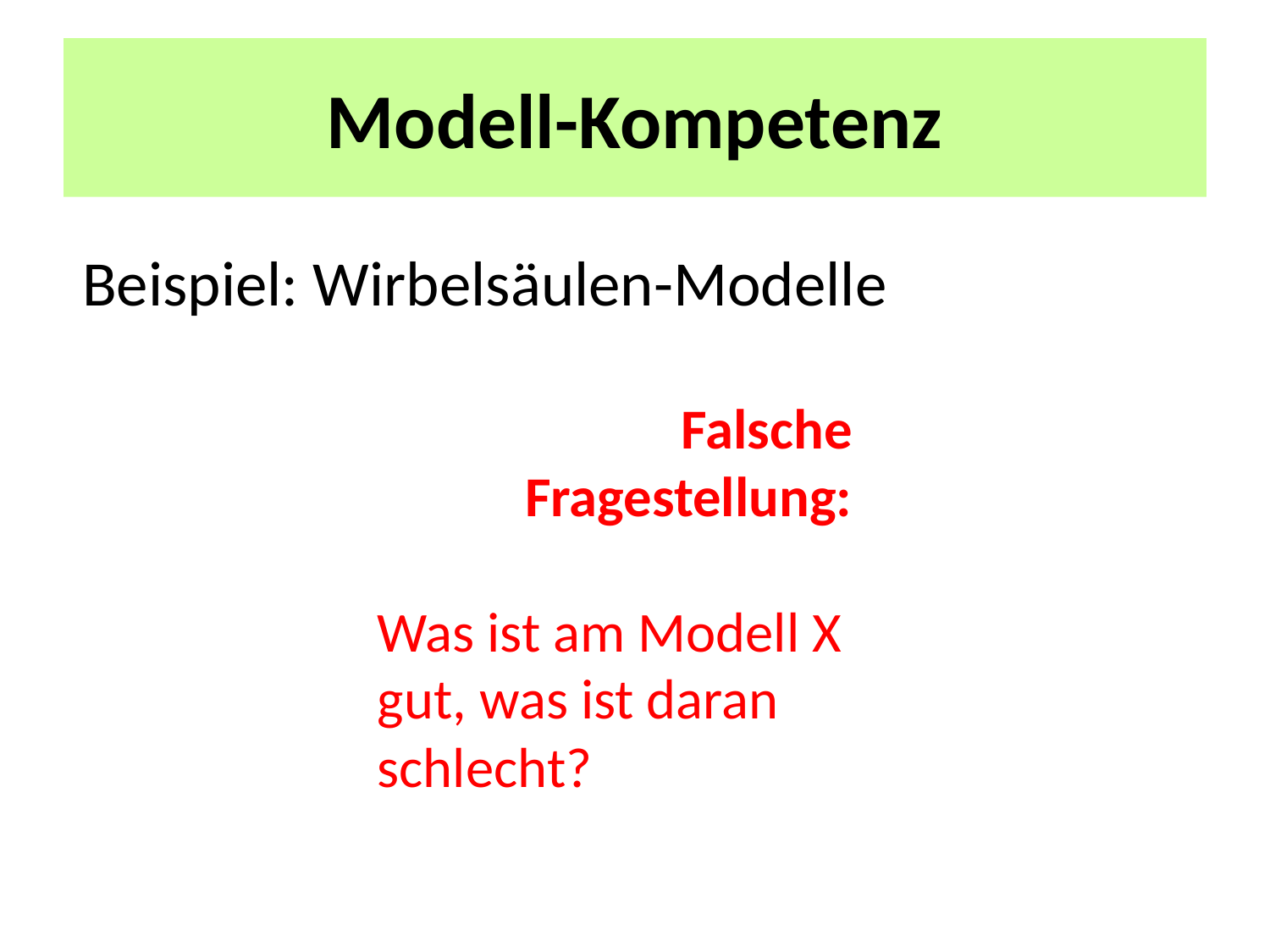

# Modell-Kompetenz
Beispiel: Wirbelsäulen-Modelle
Falsche Fragestellung:

Was ist am Modell X gut, was ist daran schlecht?